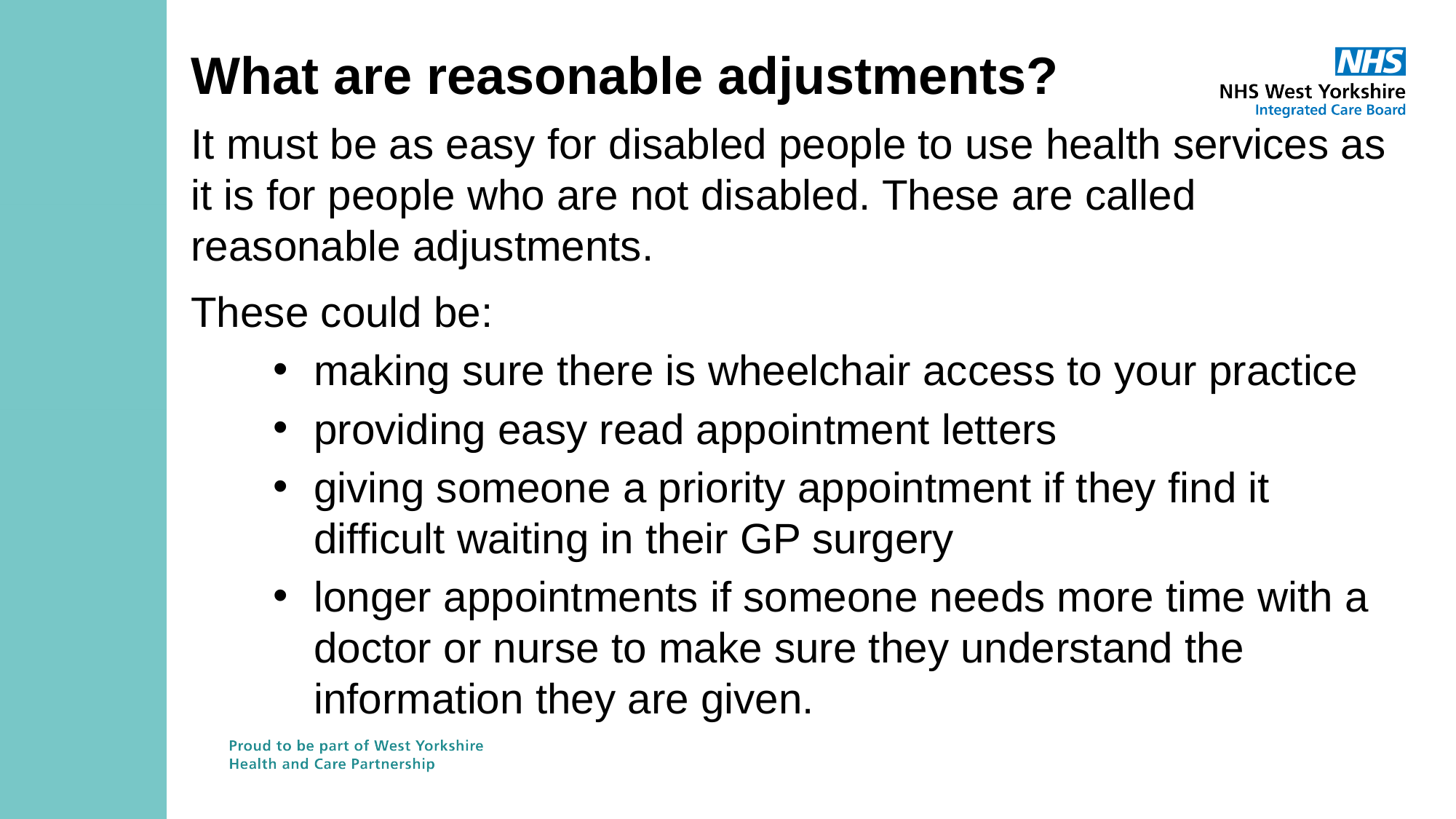

# What are reasonable adjustments?
It must be as easy for disabled people to use health services as it is for people who are not disabled. These are called reasonable adjustments.
These could be:
making sure there is wheelchair access to your practice
providing easy read appointment letters
giving someone a priority appointment if they find it difficult waiting in their GP surgery
longer appointments if someone needs more time with a doctor or nurse to make sure they understand the information they are given.